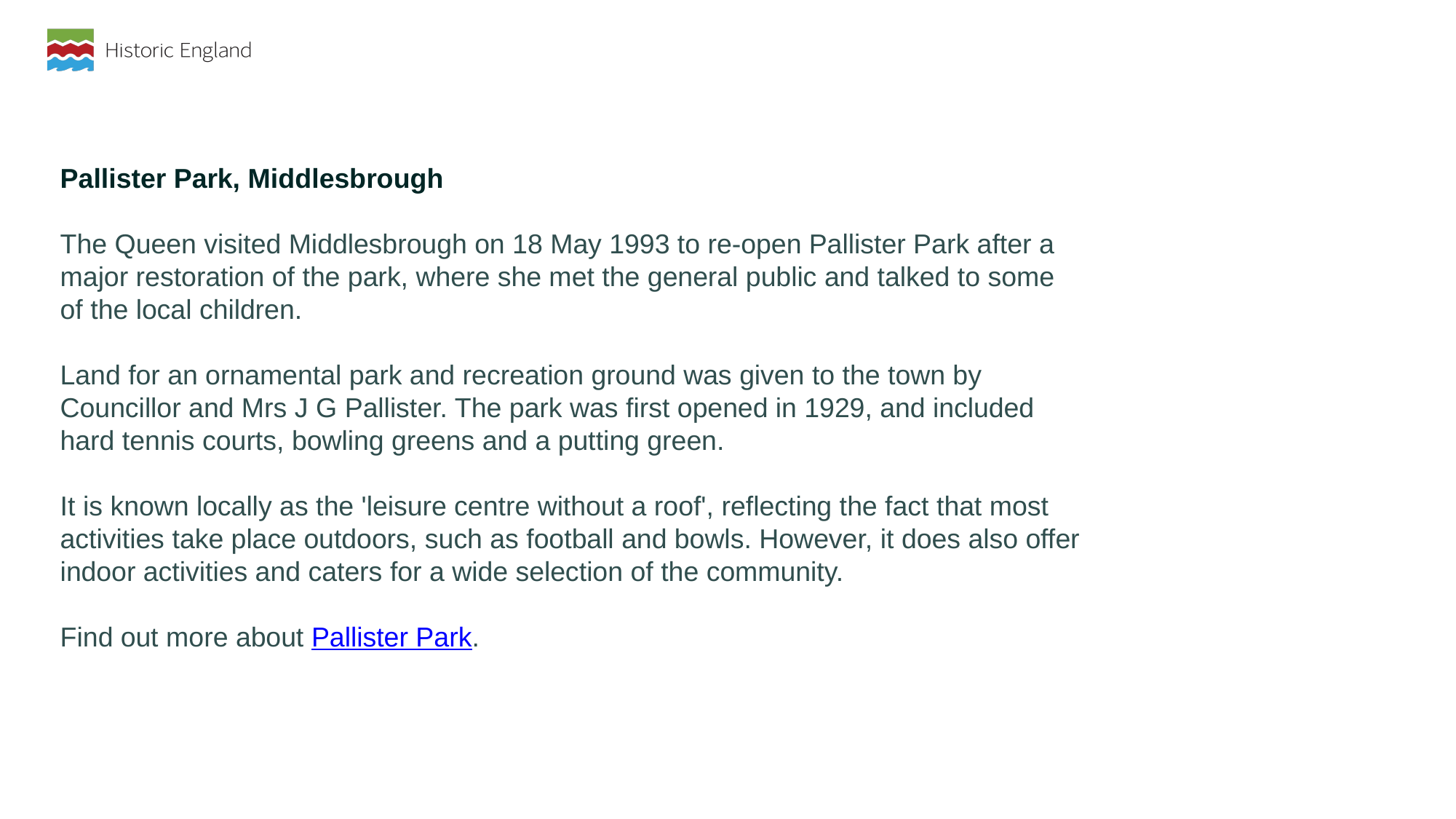

Pallister Park, Middlesbrough

The Queen visited Middlesbrough on 18 May 1993 to re-open Pallister Park after a major restoration of the park, where she met the general public and talked to some of the local children.

Land for an ornamental park and recreation ground was given to the town by Councillor and Mrs J G Pallister. The park was first opened in 1929, and included hard tennis courts, bowling greens and a putting green.

It is known locally as the 'leisure centre without a roof', reflecting the fact that most activities take place outdoors, such as football and bowls. However, it does also offer indoor activities and caters for a wide selection of the community.

Find out more about Pallister Park.